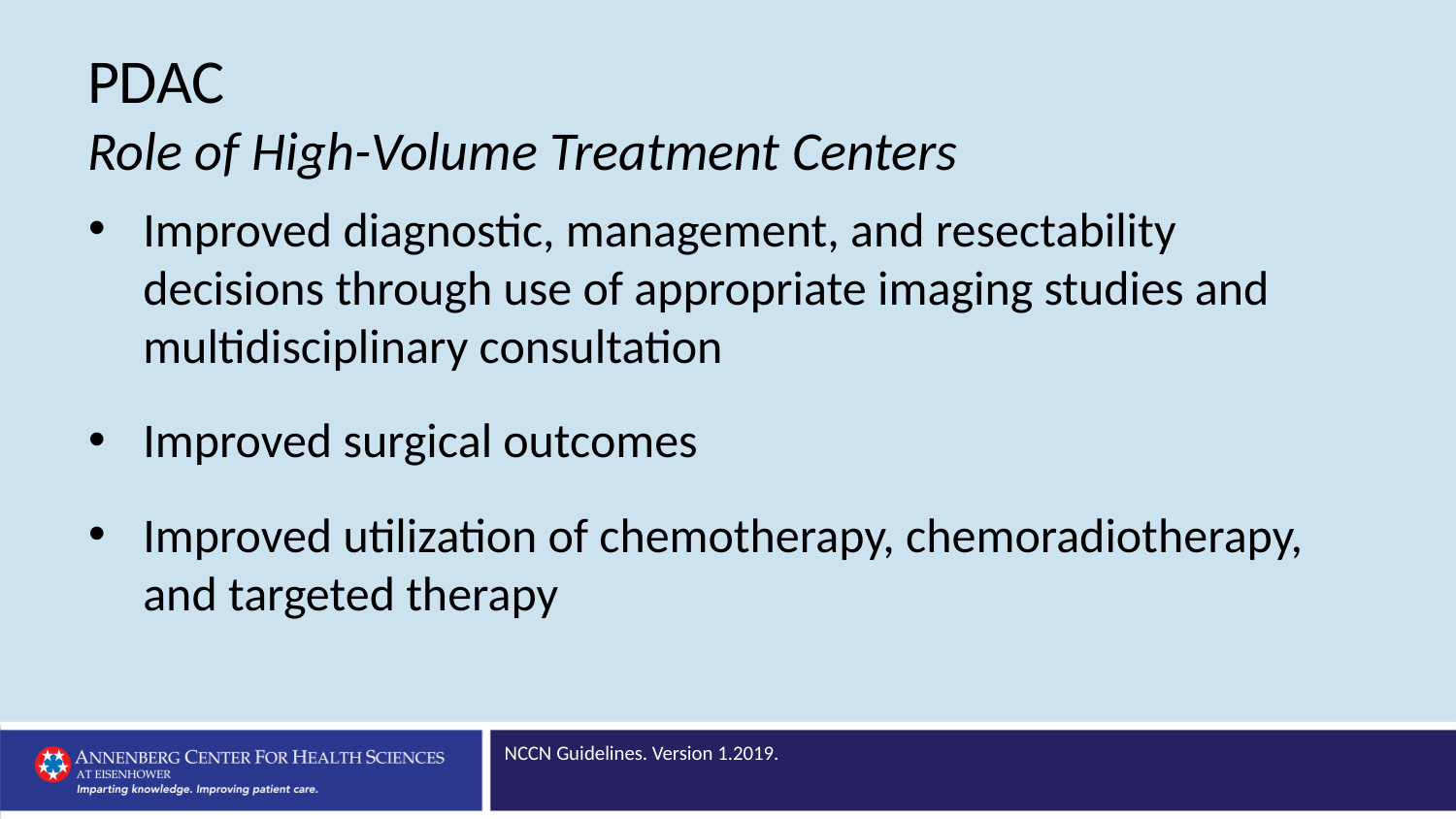

PDAC
Role of High-Volume Treatment Centers
Improved diagnostic, management, and resectability decisions through use of appropriate imaging studies and multidisciplinary consultation
Improved surgical outcomes
Improved utilization of chemotherapy, chemoradiotherapy, and targeted therapy
NCCN Guidelines. Version 1.2019.